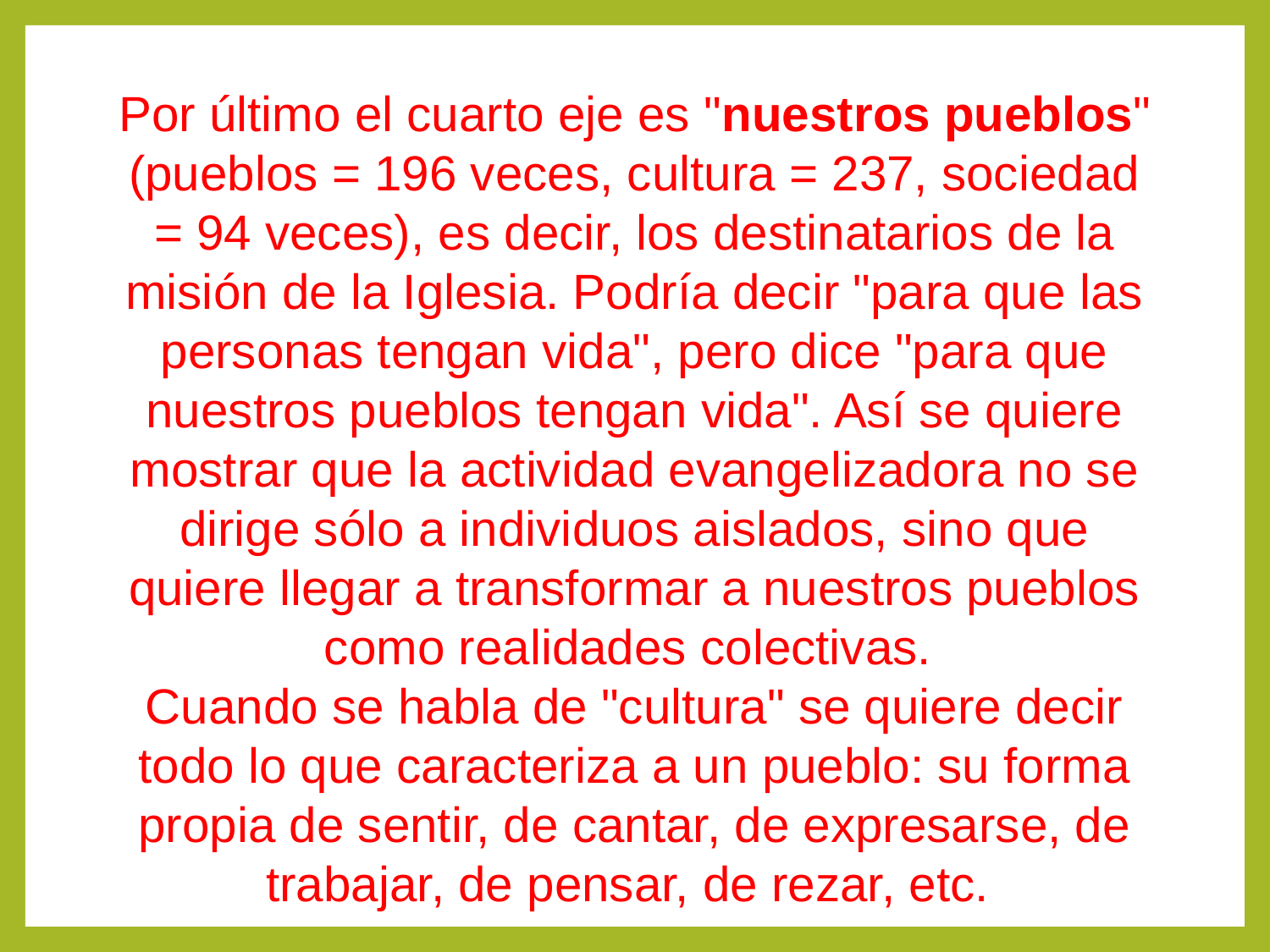

Por último el cuarto eje es "nuestros pueblos" (pueblos = 196 veces, cultura = 237, sociedad = 94 veces), es decir, los destinatarios de la misión de la Iglesia. Podría decir "para que las personas tengan vida", pero dice "para que nuestros pueblos tengan vida". Así se quiere mostrar que la actividad evangelizadora no se dirige sólo a individuos aislados, sino que quiere llegar a transformar a nuestros pueblos como realidades colectivas.
Cuando se habla de "cultura" se quiere decir todo lo que caracteriza a un pueblo: su forma propia de sentir, de cantar, de expresarse, de trabajar, de pensar, de rezar, etc.